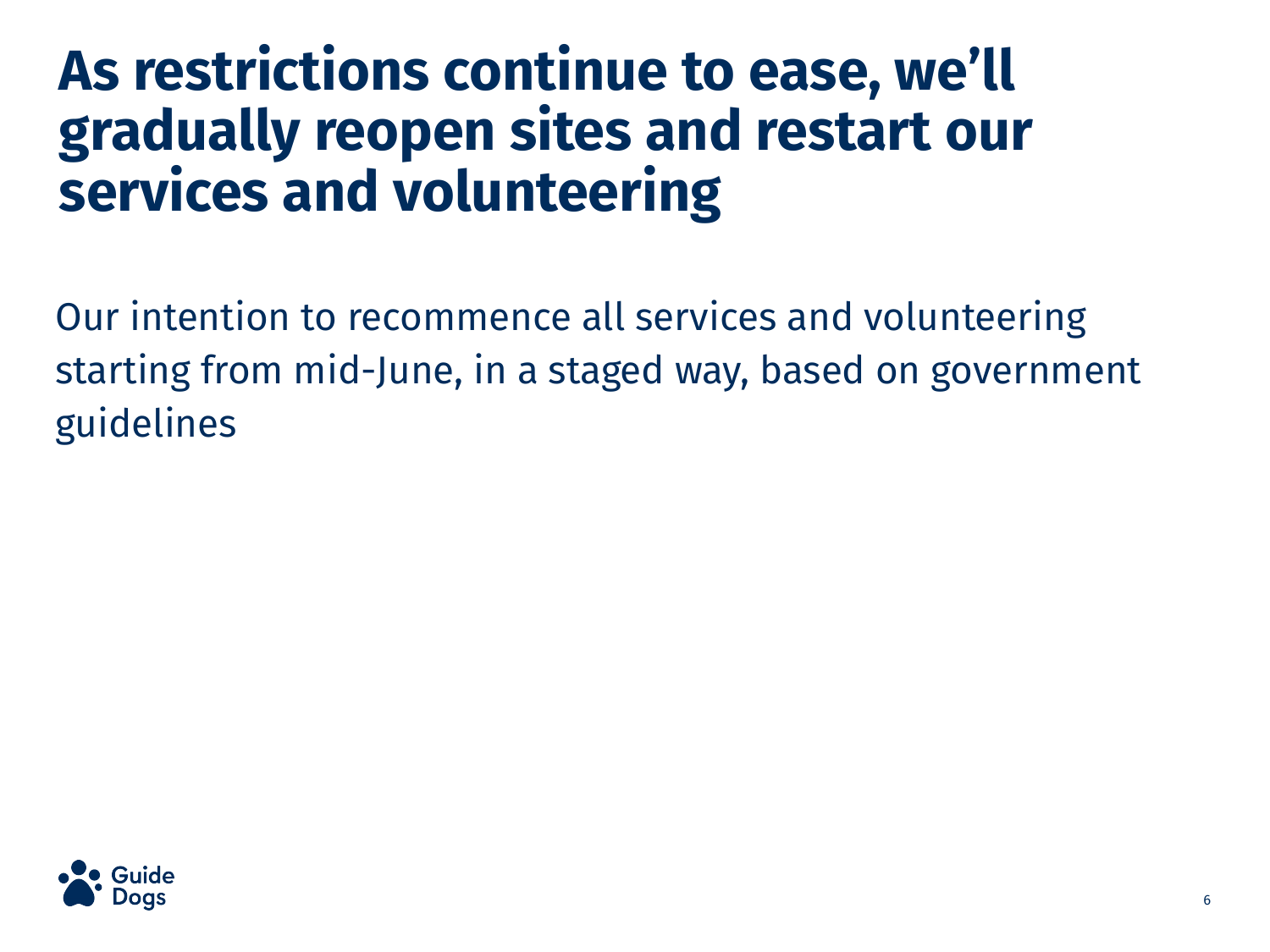

As restrictions continue to ease, we’ll gradually reopen sites and restart our services and volunteering

Our intention to recommence all services and volunteering starting from mid-June, in a staged way, based on government guidelines

6